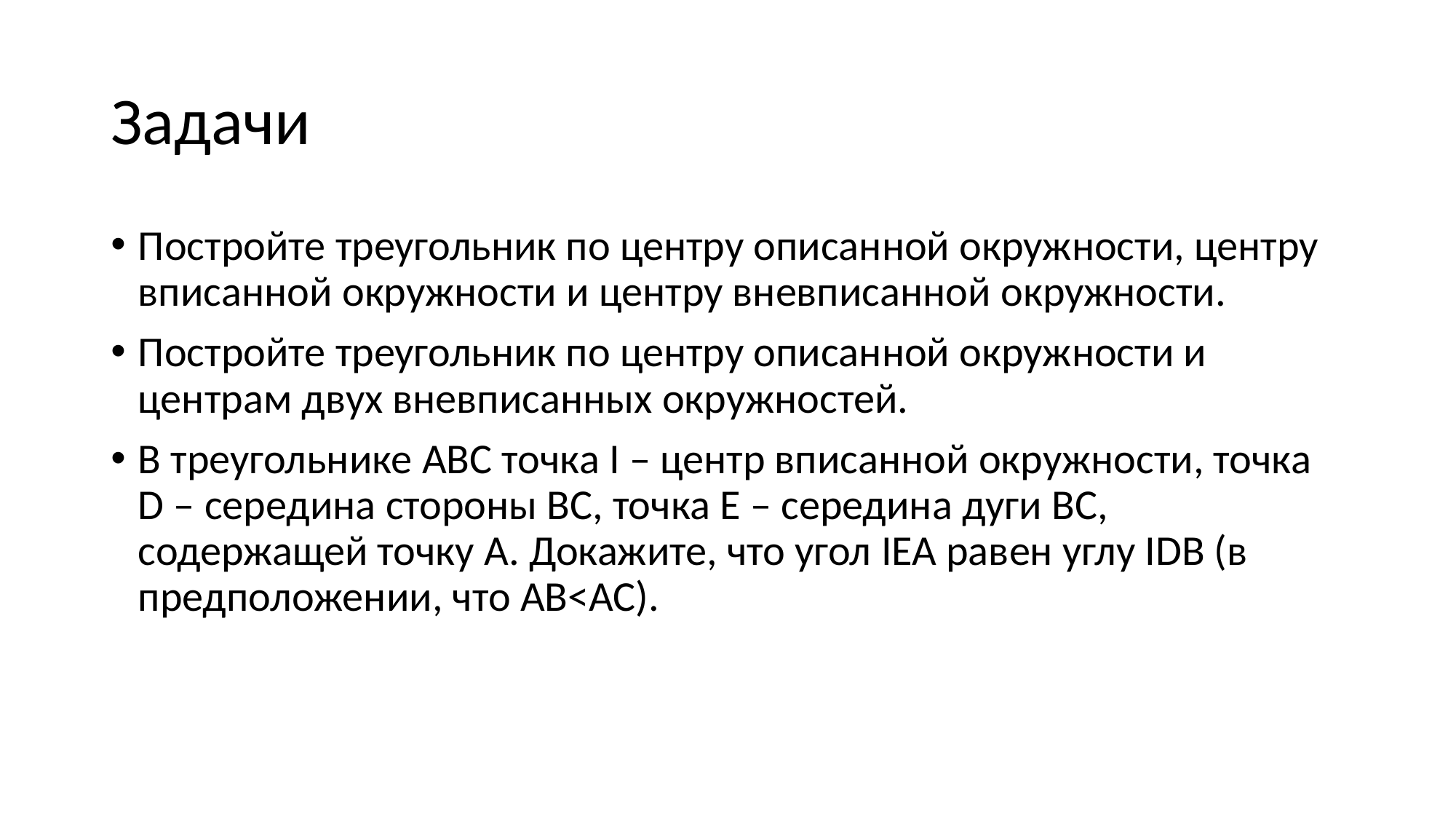

# Задачи
Постройте треугольник по центру описанной окружности, центру вписанной окружности и центру вневписанной окружности.
Постройте треугольник по центру описанной окружности и центрам двух вневписанных окружностей.
В треугольнике ABC точка I – центр вписанной окружности, точка D – середина стороны BC, точка E – середина дуги BC, содержащей точку A. Докажите, что угол IEA равен углу IDB (в предположении, что AB<AC).